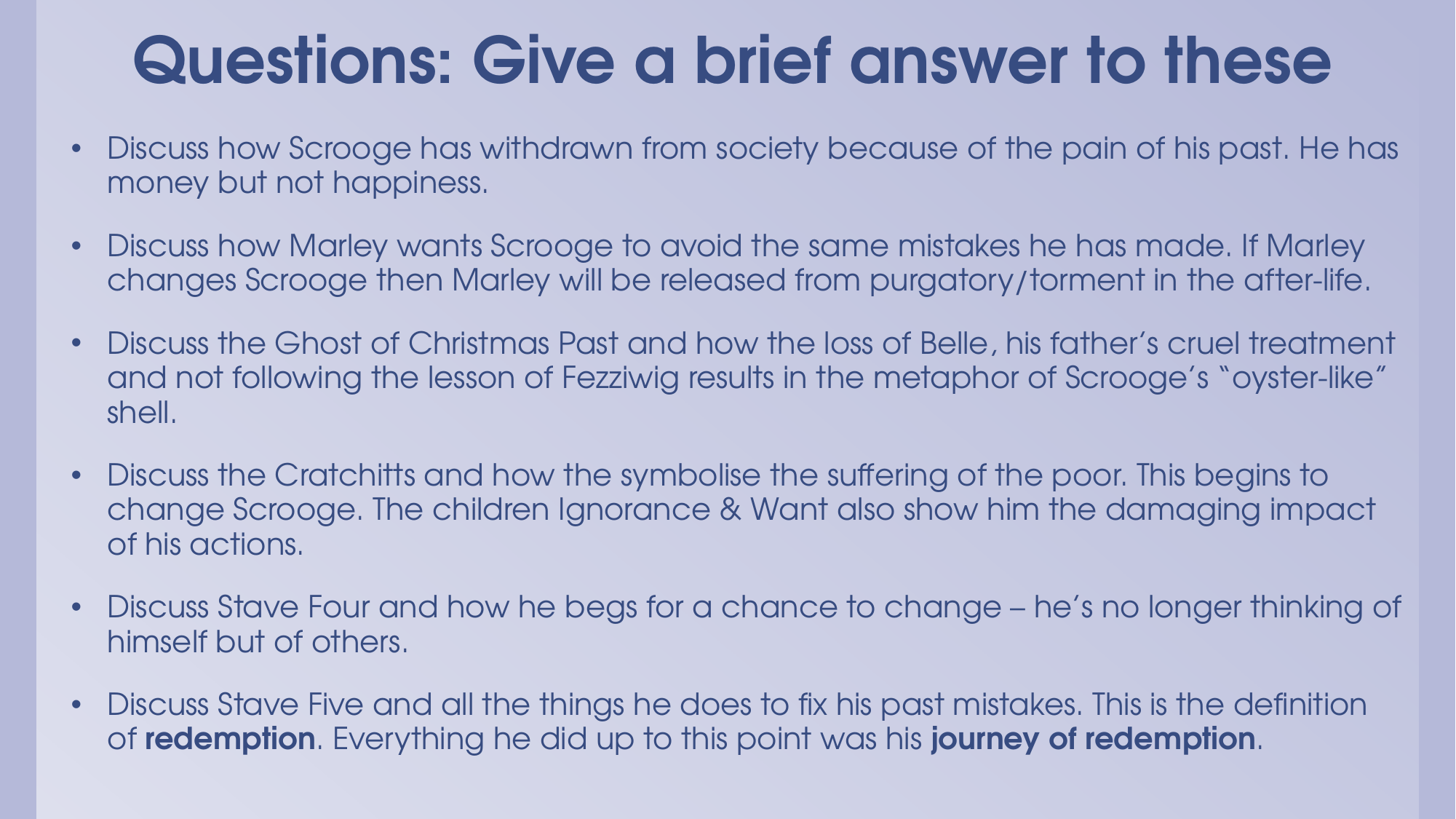

# Questions: Give a brief answer to these
Discuss how Scrooge has withdrawn from society because of the pain of his past. He has money but not happiness.
Discuss how Marley wants Scrooge to avoid the same mistakes he has made. If Marley changes Scrooge then Marley will be released from purgatory/torment in the after-life.
Discuss the Ghost of Christmas Past and how the loss of Belle, his father’s cruel treatment and not following the lesson of Fezziwig results in the metaphor of Scrooge’s “oyster-like” shell.
Discuss the Cratchitts and how the symbolise the suffering of the poor. This begins to change Scrooge. The children Ignorance & Want also show him the damaging impact of his actions.
Discuss Stave Four and how he begs for a chance to change – he’s no longer thinking of himself but of others.
Discuss Stave Five and all the things he does to fix his past mistakes. This is the definition of redemption. Everything he did up to this point was his journey of redemption.